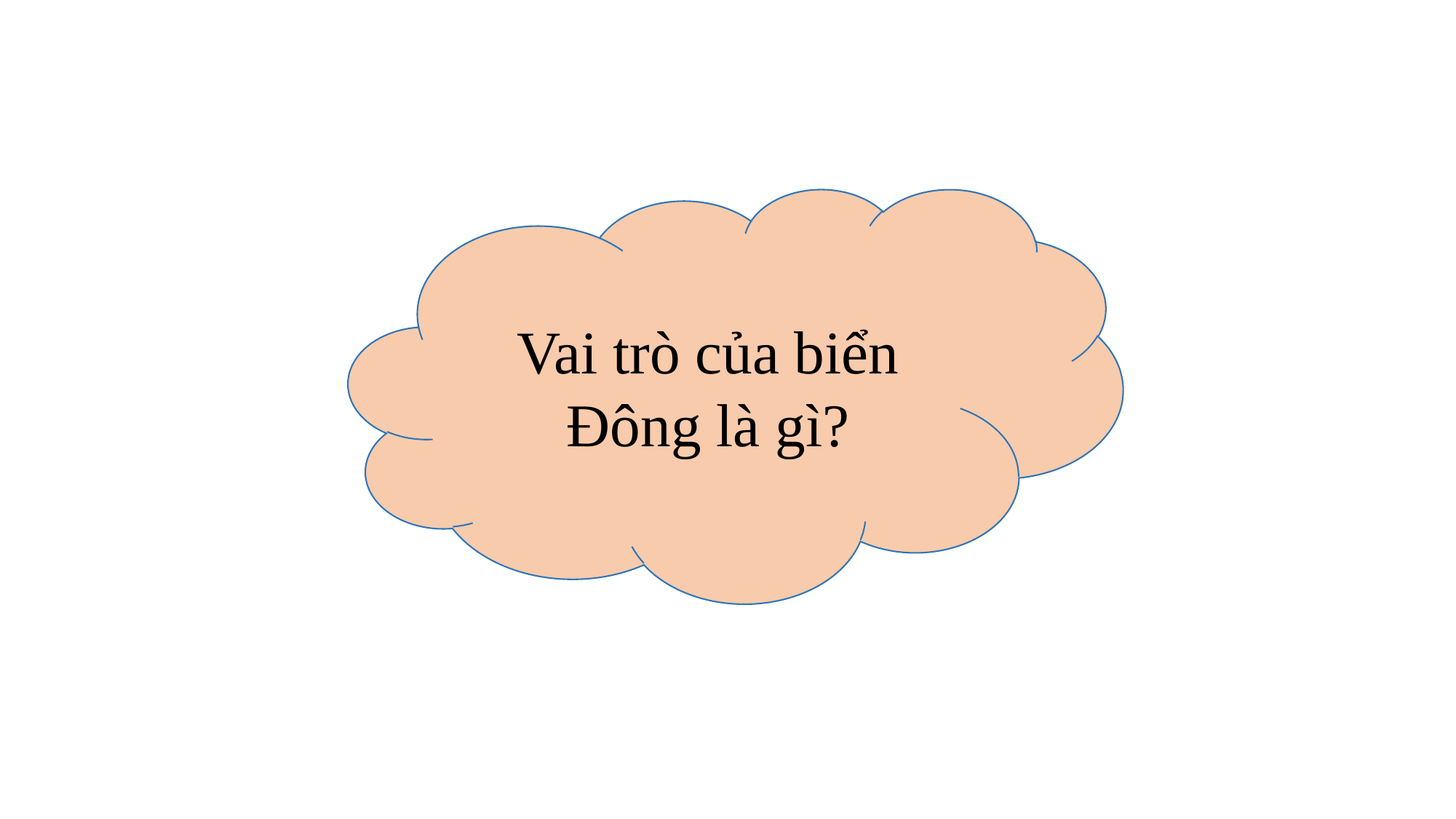

Vai trò của biển Đông là gì?